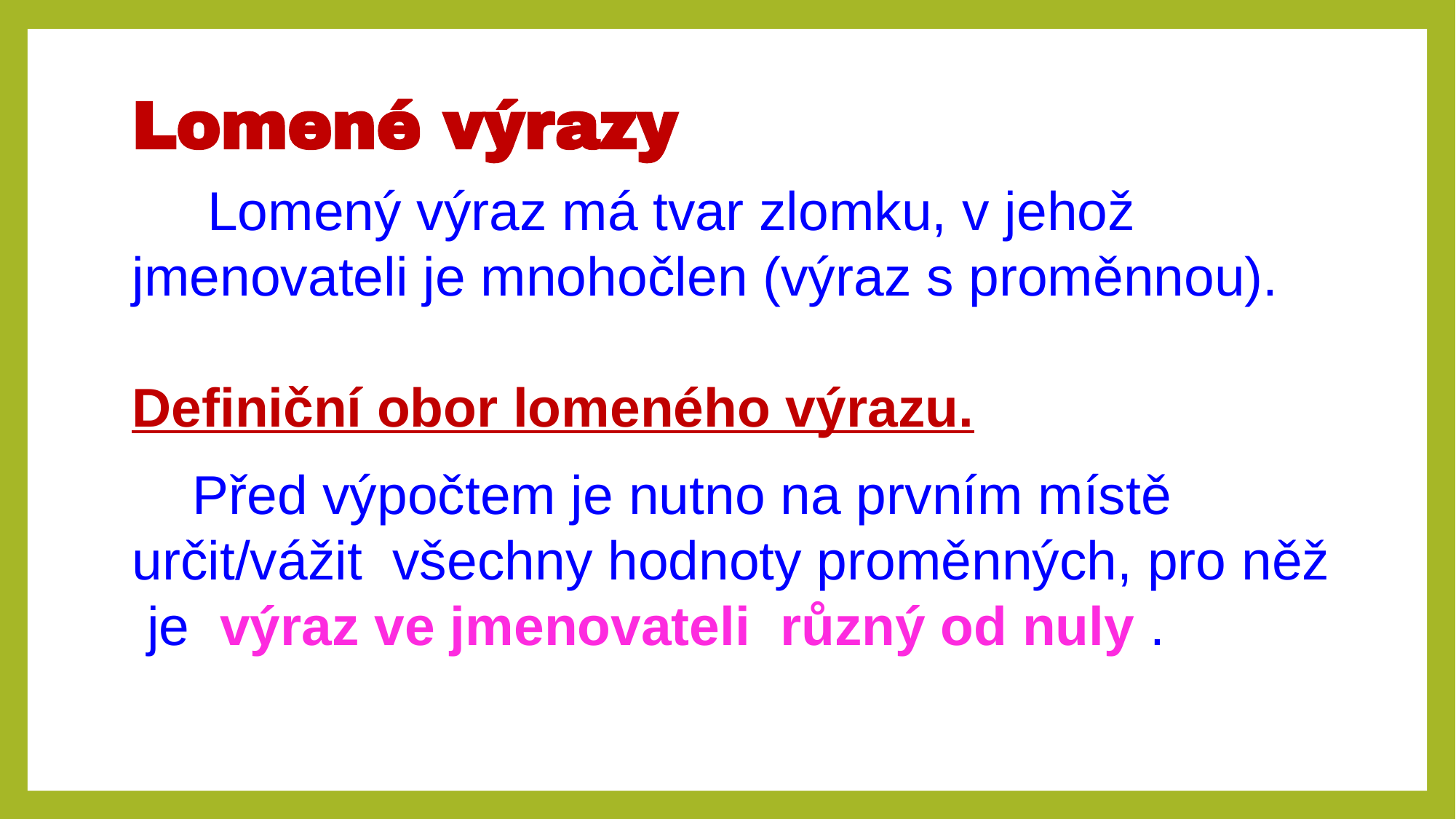

Lomené výrazy

     Lomený výraz má tvar zlomku, v jehož  jmenovateli je mnohočlen (výraz s proměnnou).

Definiční obor lomeného výrazu.

    Před výpočtem je nutno na prvním místě určit/vážit  všechny hodnoty proměnných, pro něž  je  výraz ve jmenovateli  různý od nuly .